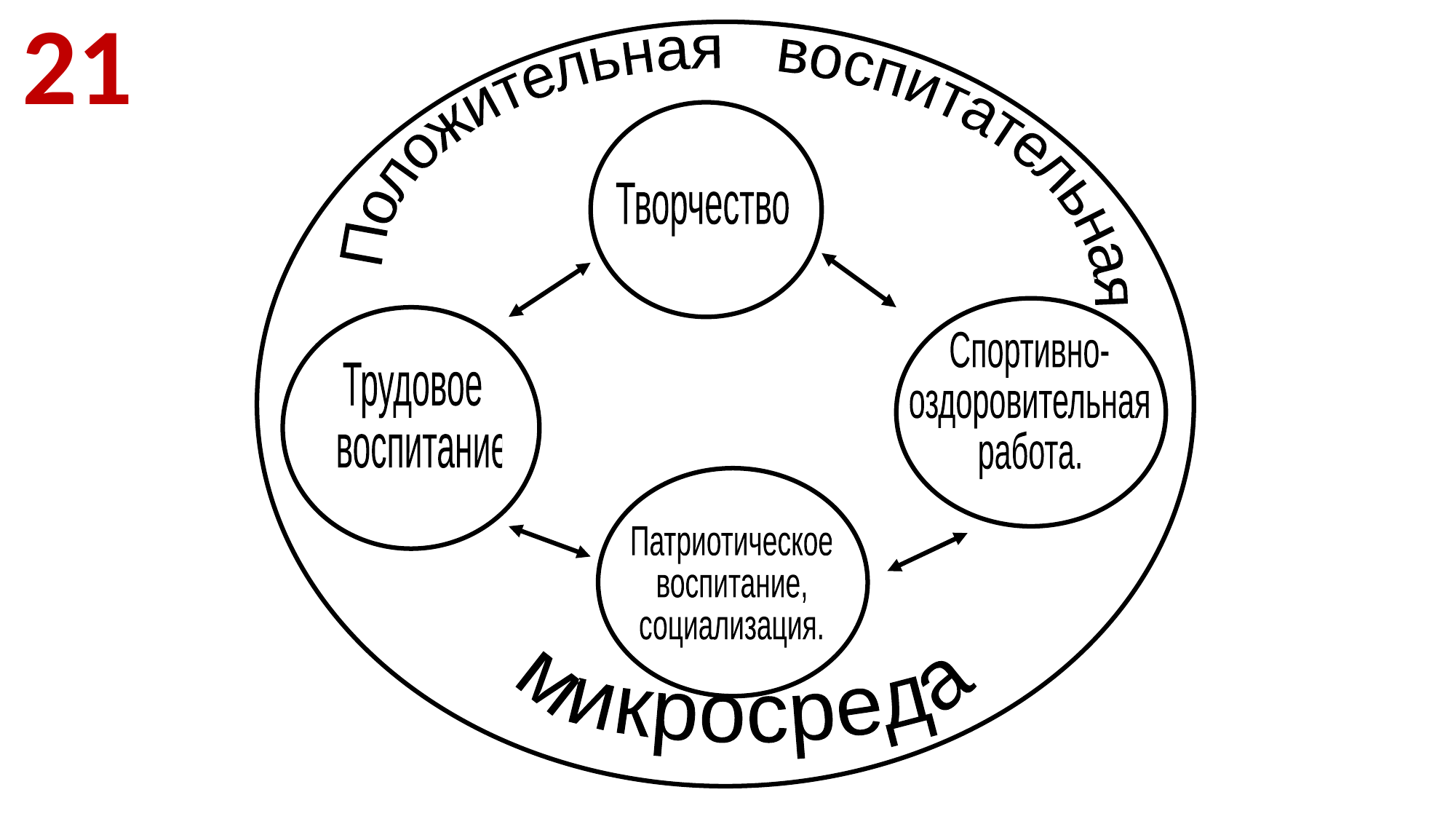

21

Положительная   воспитательная

Творчество

Спортивно-
оздоровительная
работа.
Трудовое
 воспитание

Патриотическое
воспитание,
социализация.

микросреда